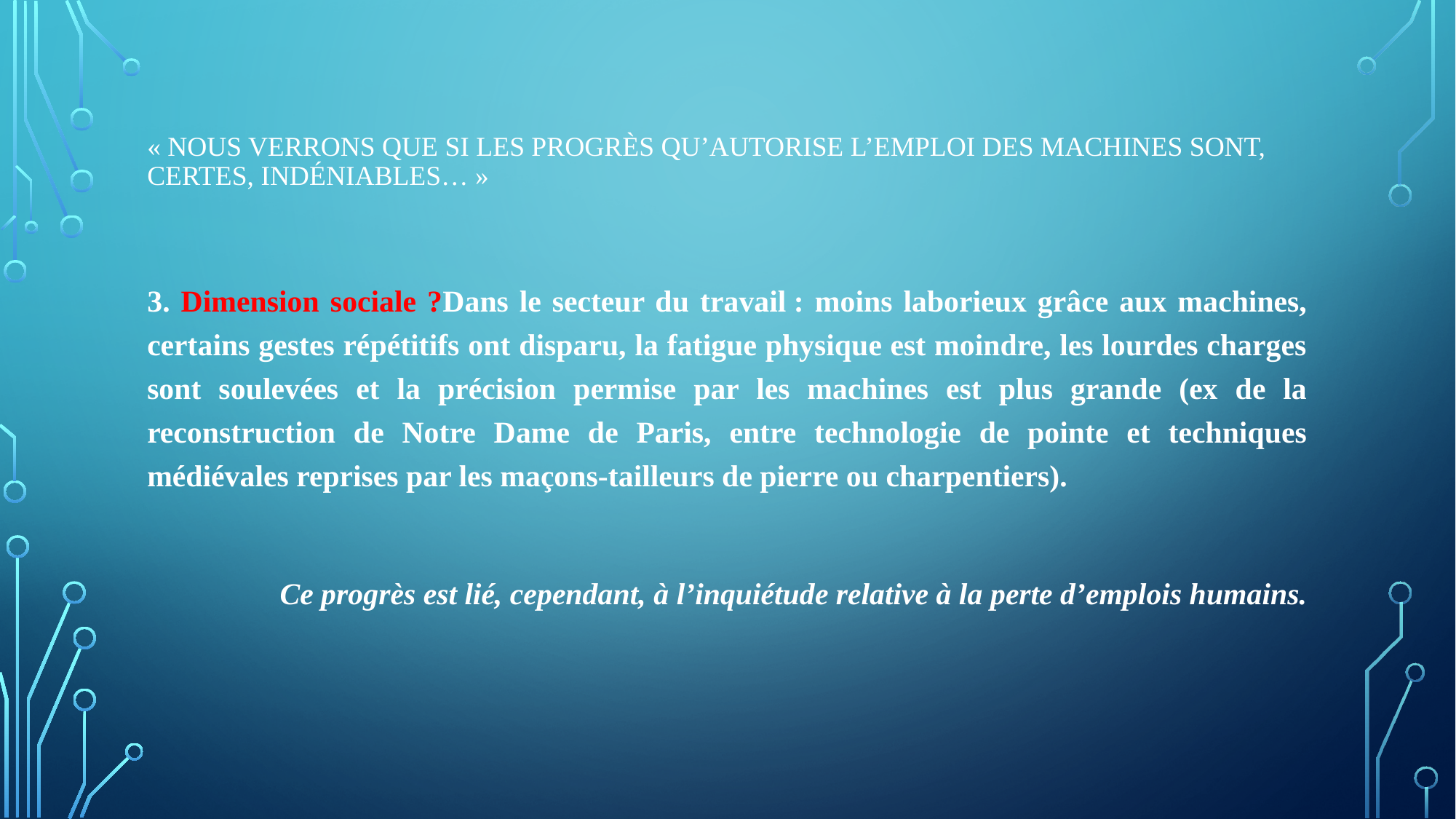

# « Nous verrons que si les progrès qu’autorise l’emploi des machines sont, certes, indéniables… »
3. Dimension sociale ?Dans le secteur du travail : moins laborieux grâce aux machines, certains gestes répétitifs ont disparu, la fatigue physique est moindre, les lourdes charges sont soulevées et la précision permise par les machines est plus grande (ex de la reconstruction de Notre Dame de Paris, entre technologie de pointe et techniques médiévales reprises par les maçons-tailleurs de pierre ou charpentiers).

Ce progrès est lié, cependant, à l’inquiétude relative à la perte d’emplois humains.